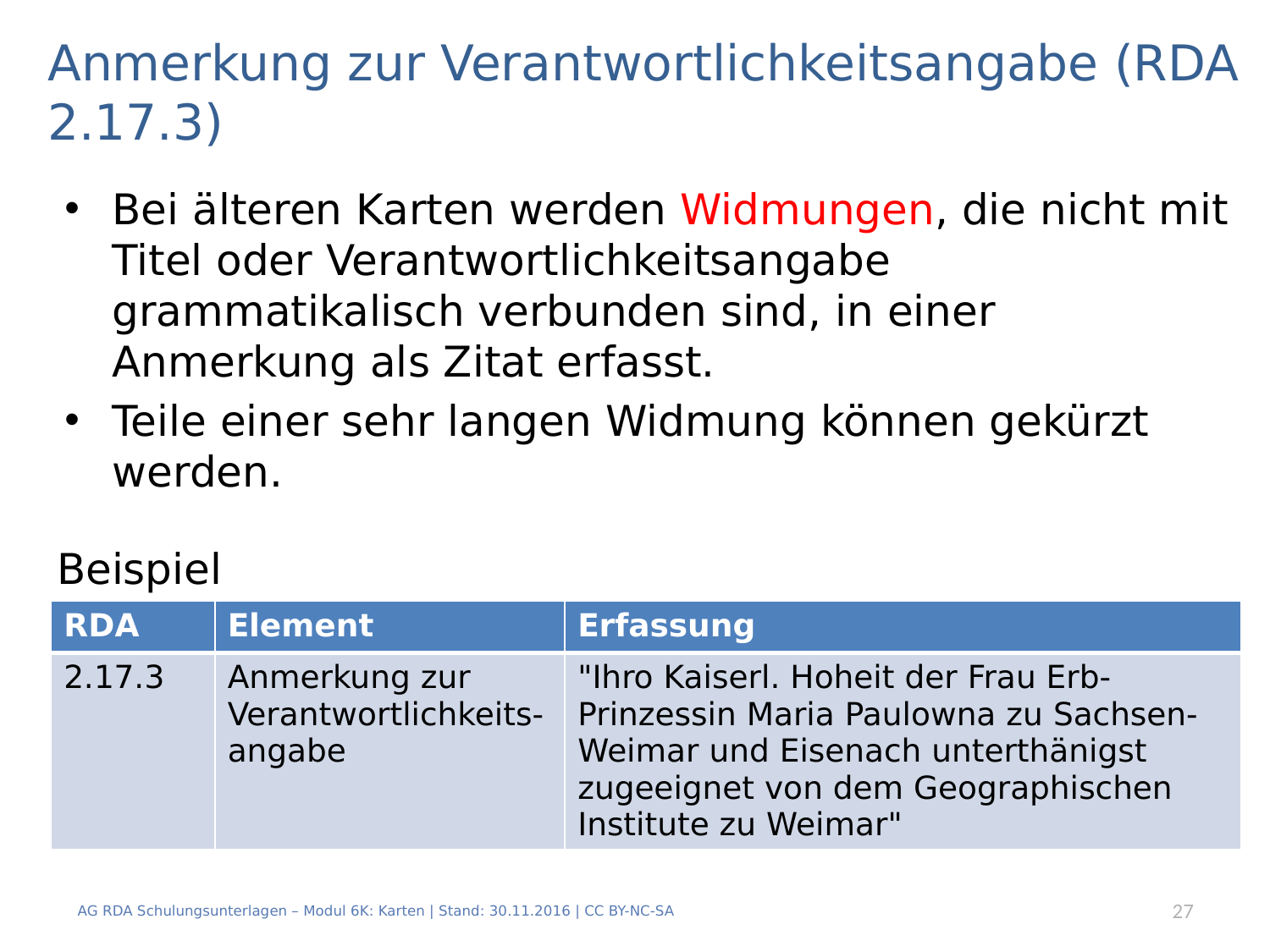

# Anmerkung zur Verantwortlichkeitsangabe (RDA 2.17.3)
Bei älteren Karten werden Widmungen, die nicht mit Titel oder Verantwortlichkeitsangabe grammatikalisch verbunden sind, in einer Anmerkung als Zitat erfasst.
Teile einer sehr langen Widmung können gekürzt werden.

Beispiel
| RDA | Element | Erfassung |
| --- | --- | --- |
| 2.17.3 | Anmerkung zur Verantwortlichkeits-angabe | "Ihro Kaiserl. Hoheit der Frau Erb-Prinzessin Maria Paulowna zu Sachsen-Weimar und Eisenach unterthänigst zugeeignet von dem Geographischen Institute zu Weimar" |
AG RDA Schulungsunterlagen – Modul 6K: Karten | Stand: 30.11.2016 | CC BY-NC-SA
27